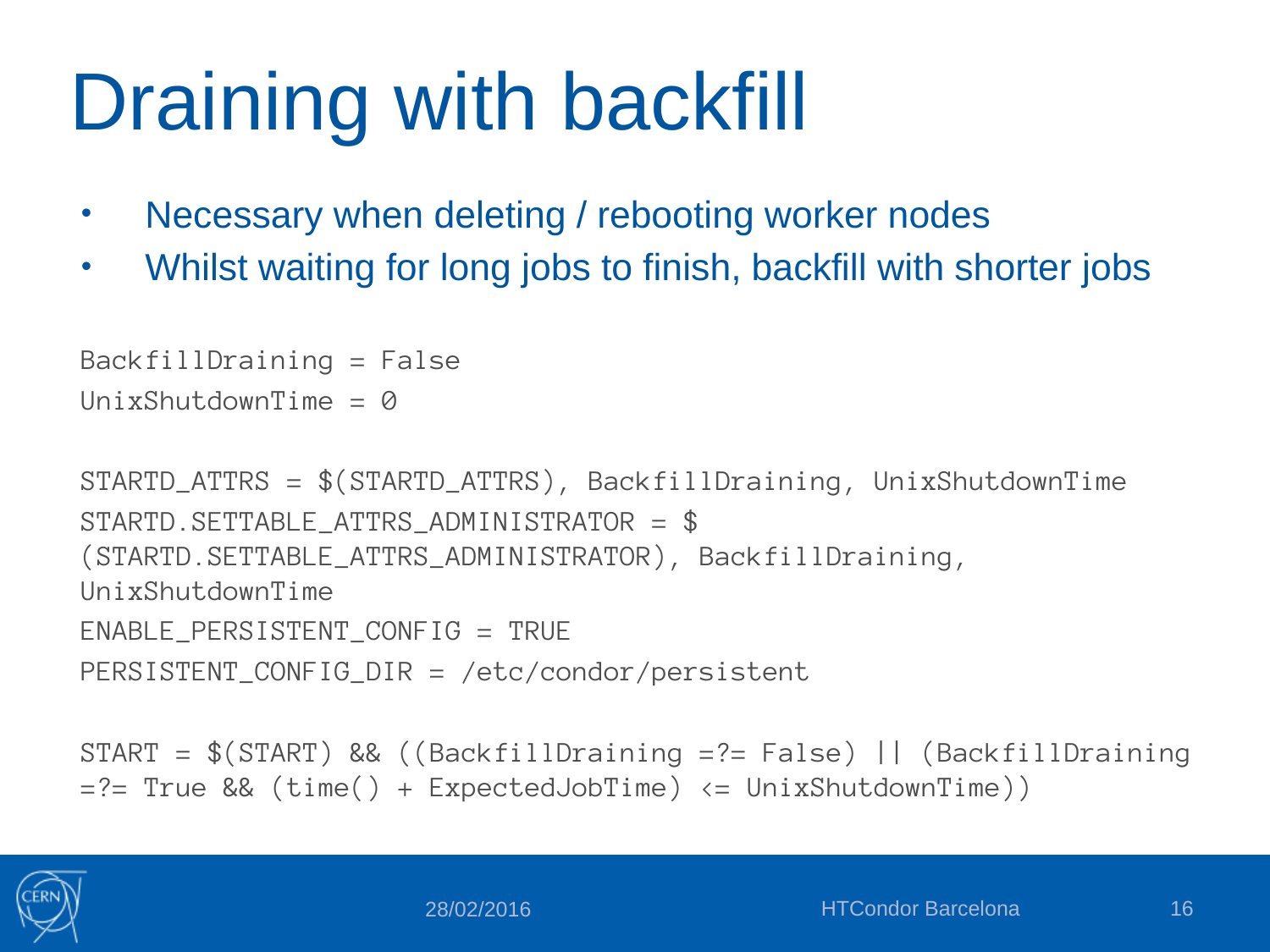

# Draining with backfill
Necessary when deleting / rebooting worker nodes
Whilst waiting for long jobs to finish, backfill with shorter jobs

BackfillDraining = False
UnixShutdownTime = 0

STARTD_ATTRS = $(STARTD_ATTRS), BackfillDraining, UnixShutdownTime
STARTD.SETTABLE_ATTRS_ADMINISTRATOR = $(STARTD.SETTABLE_ATTRS_ADMINISTRATOR), BackfillDraining, UnixShutdownTime
ENABLE_PERSISTENT_CONFIG = TRUE
PERSISTENT_CONFIG_DIR = /etc/condor/persistent

START = $(START) && ((BackfillDraining =?= False) || (BackfillDraining =?= True && (time() + ExpectedJobTime) <= UnixShutdownTime))
HTCondor Barcelona
16
28/02/2016